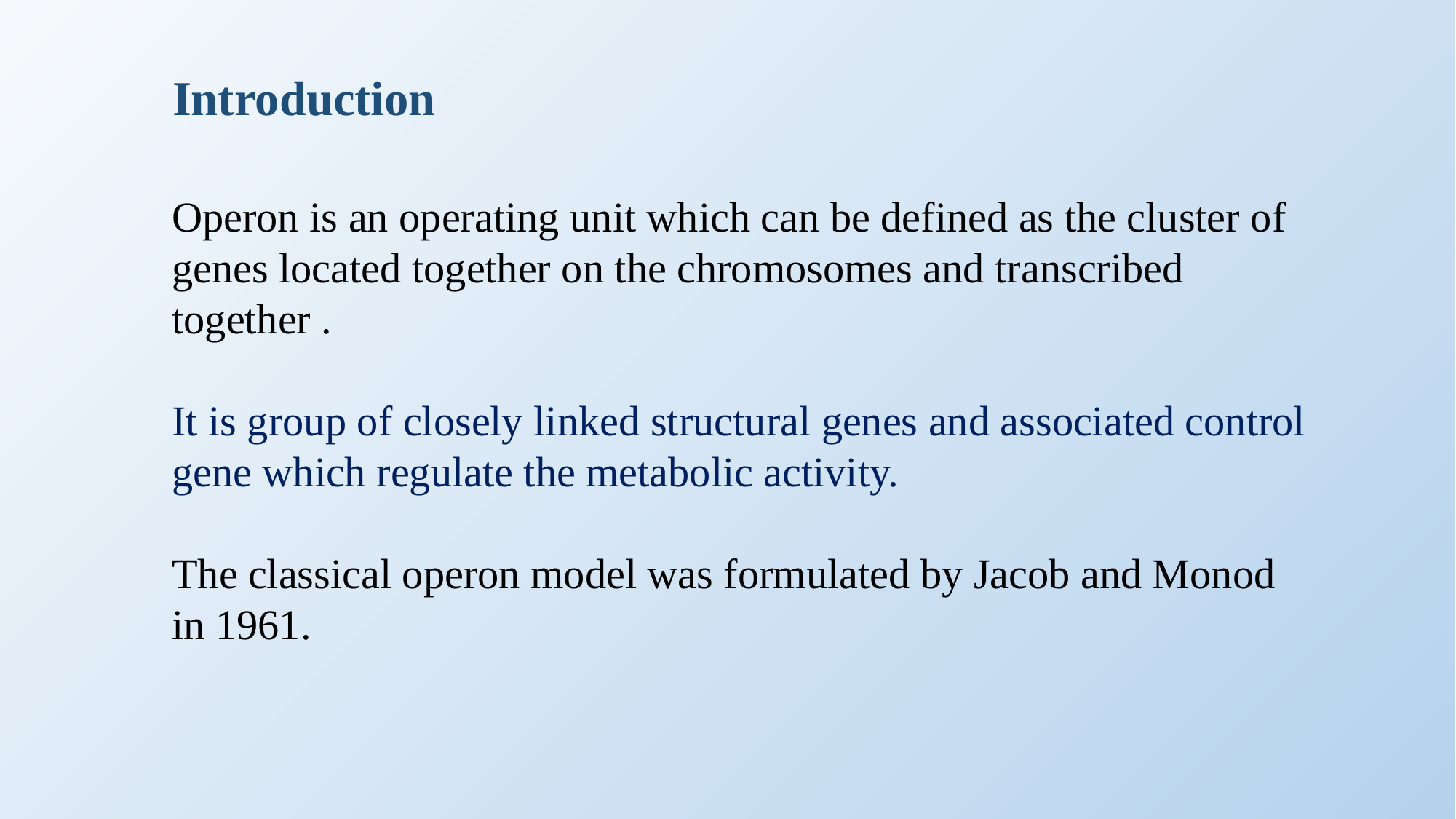

Introduction
Operon is an operating unit which can be defined as the cluster of genes located together on the chromosomes and transcribed together .

It is group of closely linked structural genes and associated control gene which regulate the metabolic activity.

The classical operon model was formulated by Jacob and Monod in 1961.